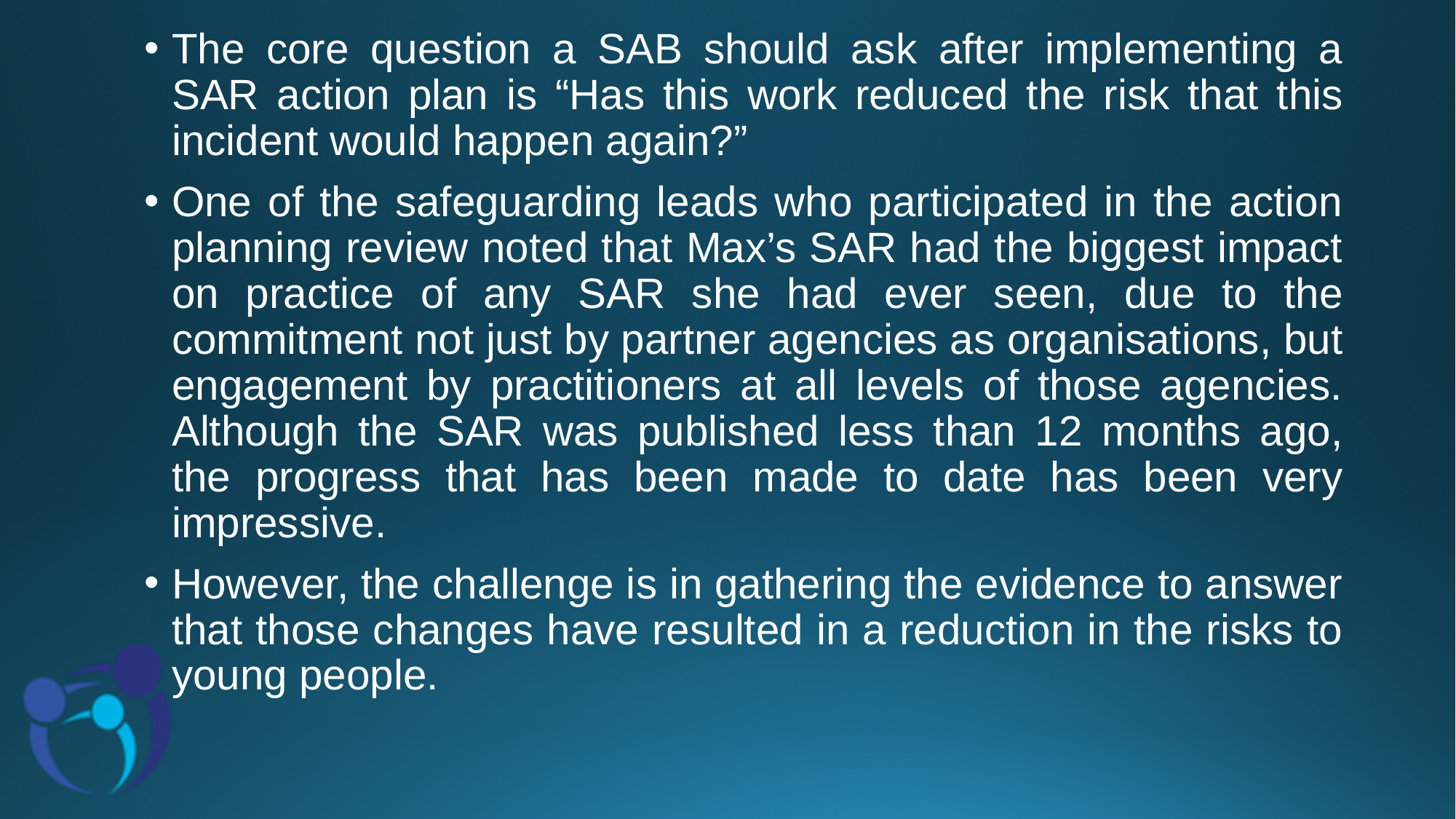

The core question a SAB should ask after implementing a SAR action plan is “Has this work reduced the risk that this incident would happen again?”
One of the safeguarding leads who participated in the action planning review noted that Max’s SAR had the biggest impact on practice of any SAR she had ever seen, due to the commitment not just by partner agencies as organisations, but engagement by practitioners at all levels of those agencies. Although the SAR was published less than 12 months ago, the progress that has been made to date has been very impressive.
However, the challenge is in gathering the evidence to answer that those changes have resulted in a reduction in the risks to young people.

#